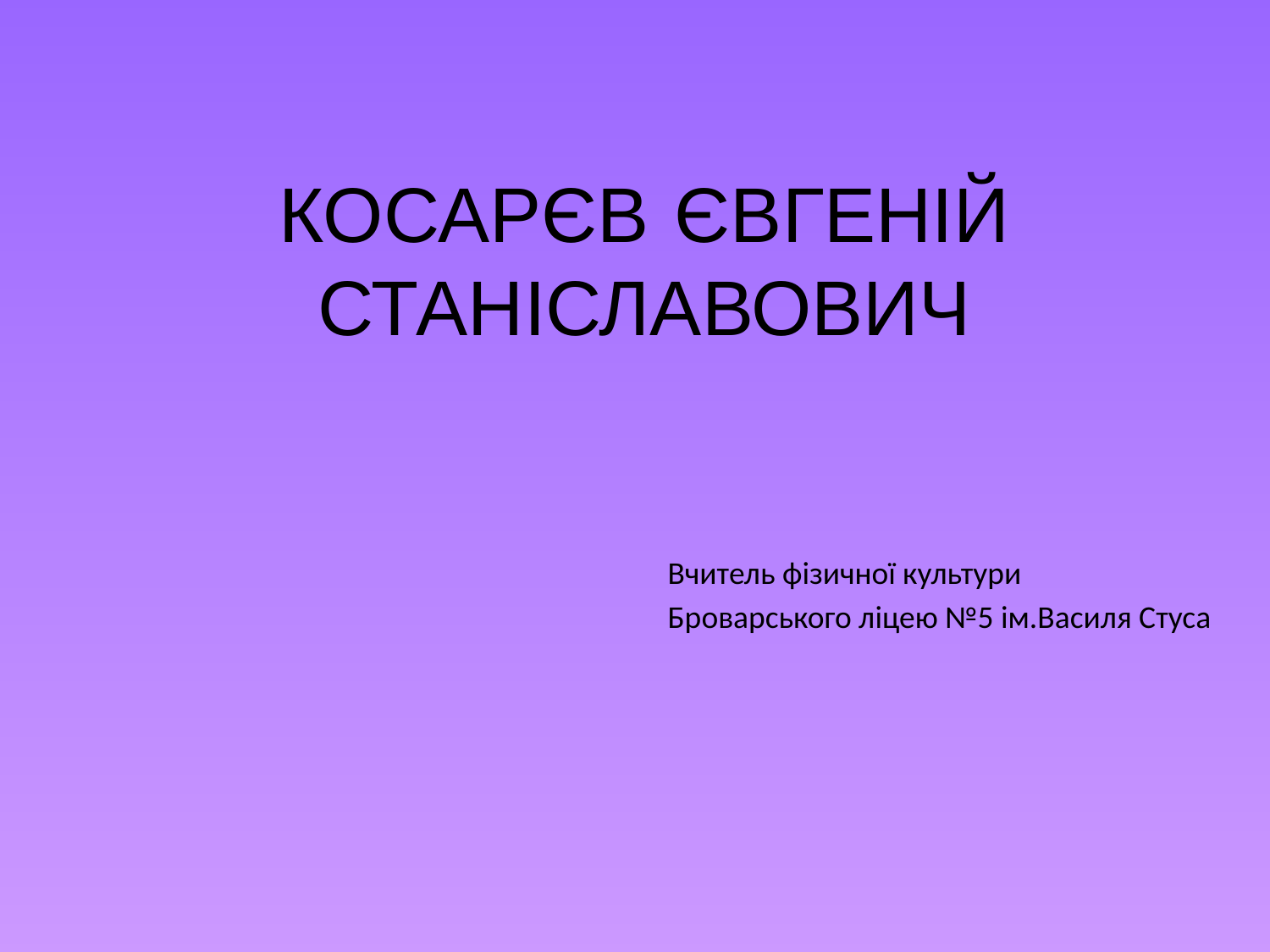

# КОСАРЄВ ЄВГЕНІЙ СТАНІСЛАВОВИЧ
Вчитель фізичної культури
Броварського ліцею №5 ім.Василя Стуса